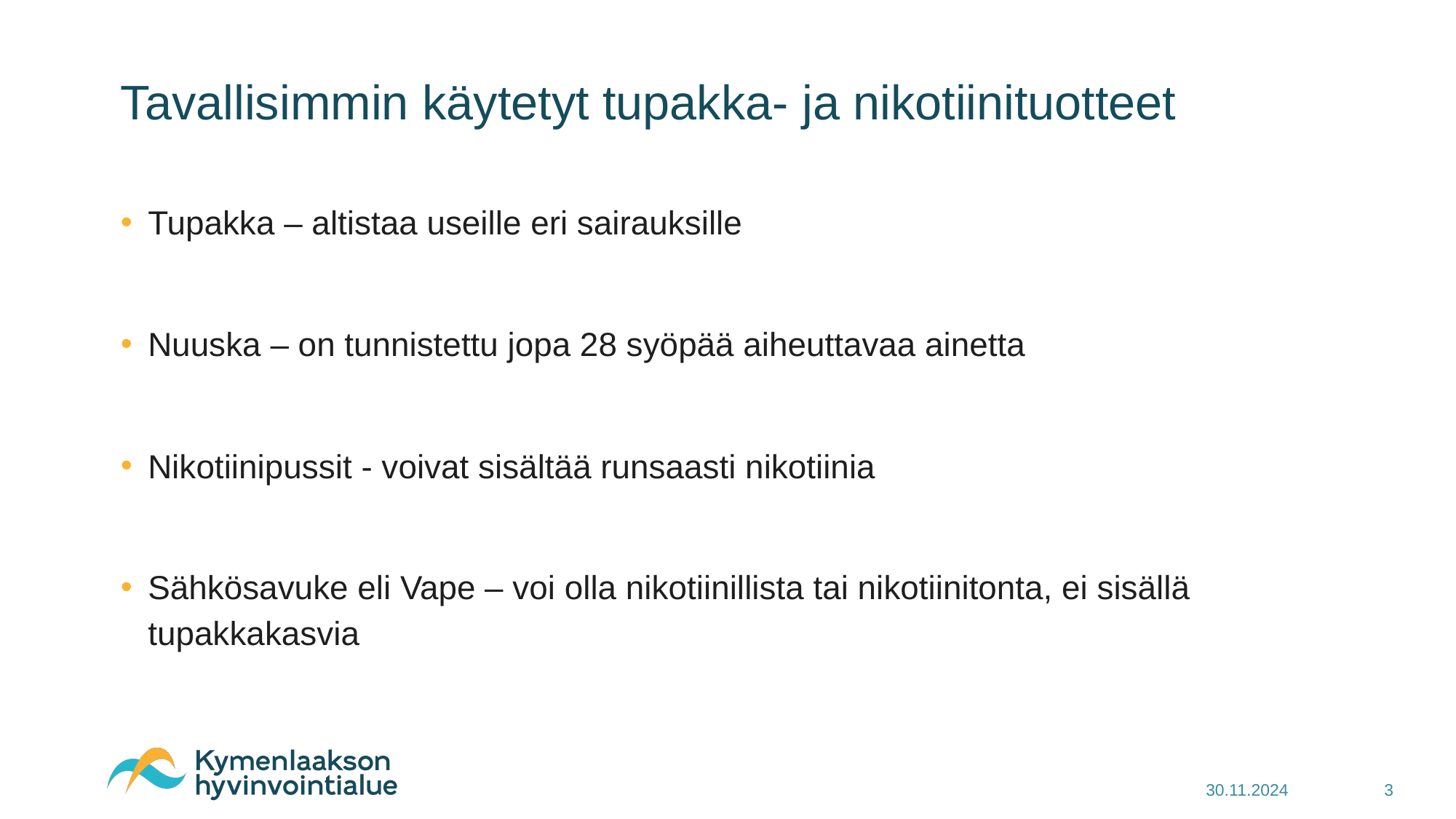

# Tavallisimmin käytetyt tupakka- ja nikotiinituotteet
Tupakka – altistaa useille eri sairauksille

Nuuska – on tunnistettu jopa 28 syöpää aiheuttavaa ainetta

Nikotiinipussit - voivat sisältää runsaasti nikotiinia

Sähkösavuke eli Vape – voi olla nikotiinillista tai nikotiinitonta, ei sisällä tupakkakasvia

30.11.2024
3